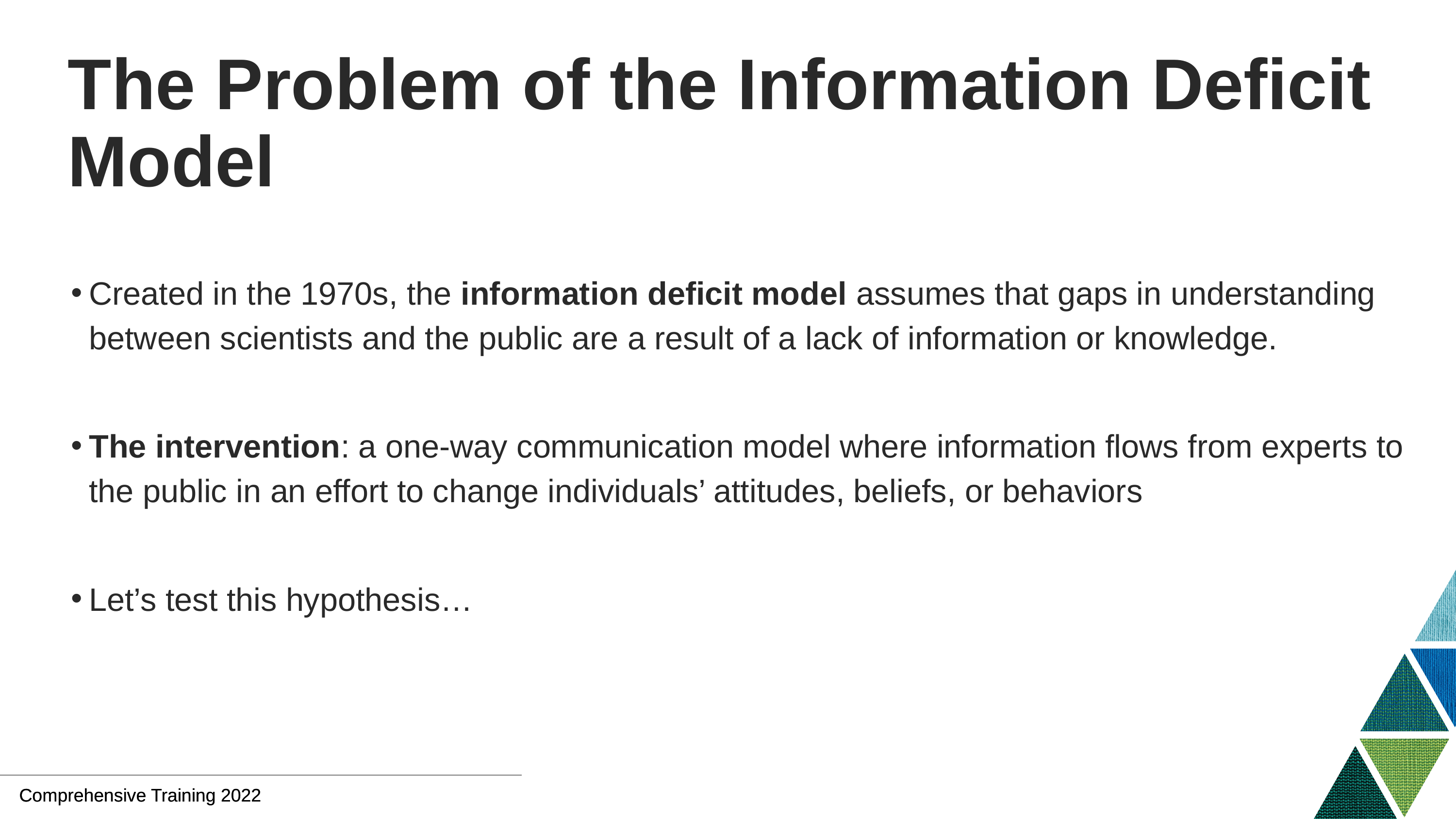

# The Problem of the Information Deficit Model
Created in the 1970s, the information deficit model assumes that gaps in understanding between scientists and the public are a result of a lack of information or knowledge.

The intervention: a one-way communication model where information flows from experts to the public in an effort to change individuals’ attitudes, beliefs, or behaviors

Let’s test this hypothesis…